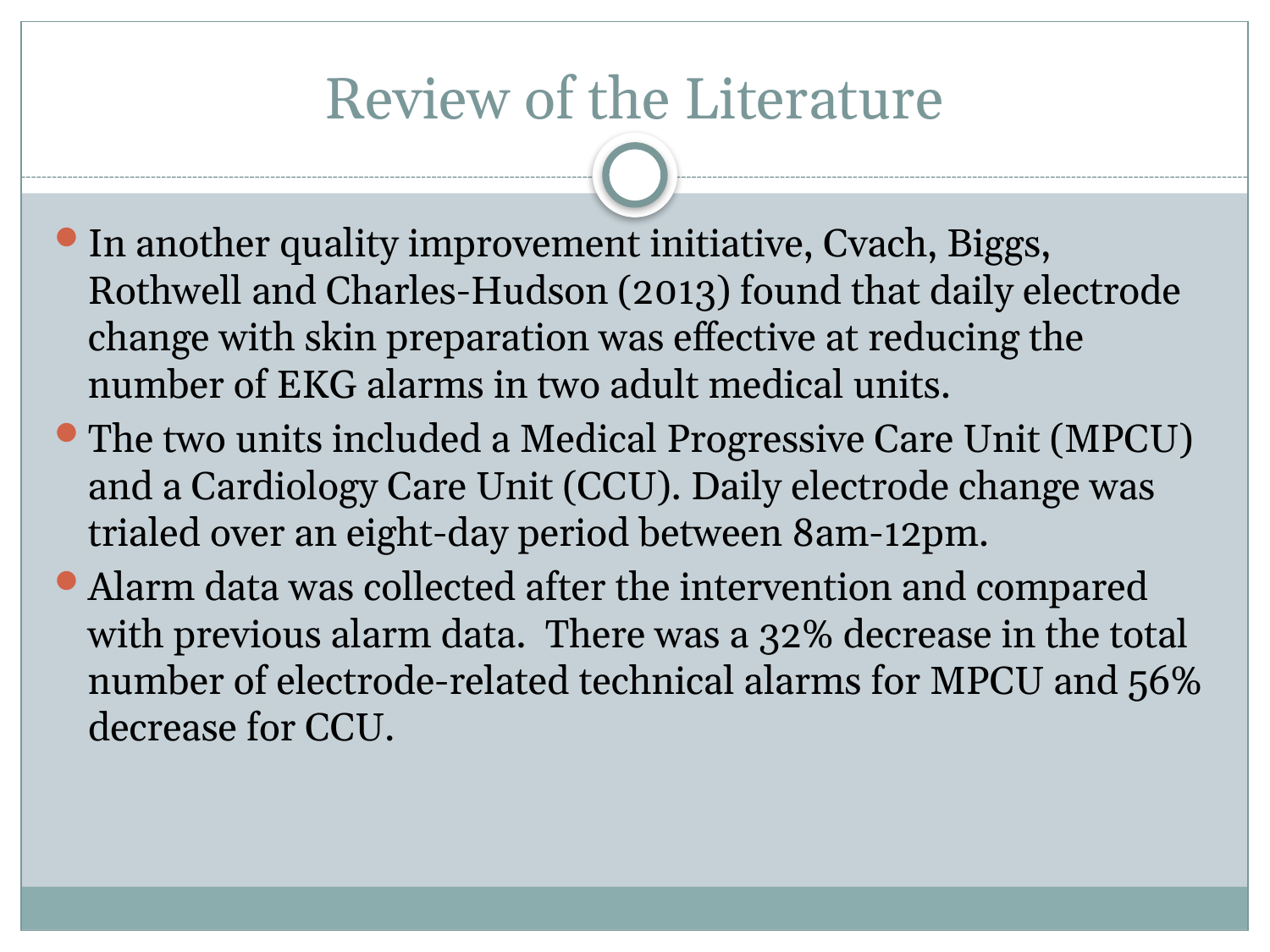

# Review of the Literature
In another quality improvement initiative, Cvach, Biggs, Rothwell and Charles-Hudson (2013) found that daily electrode change with skin preparation was effective at reducing the number of EKG alarms in two adult medical units.
The two units included a Medical Progressive Care Unit (MPCU) and a Cardiology Care Unit (CCU). Daily electrode change was trialed over an eight-day period between 8am-12pm.
Alarm data was collected after the intervention and compared with previous alarm data.  There was a 32% decrease in the total number of electrode-related technical alarms for MPCU and 56% decrease for CCU.